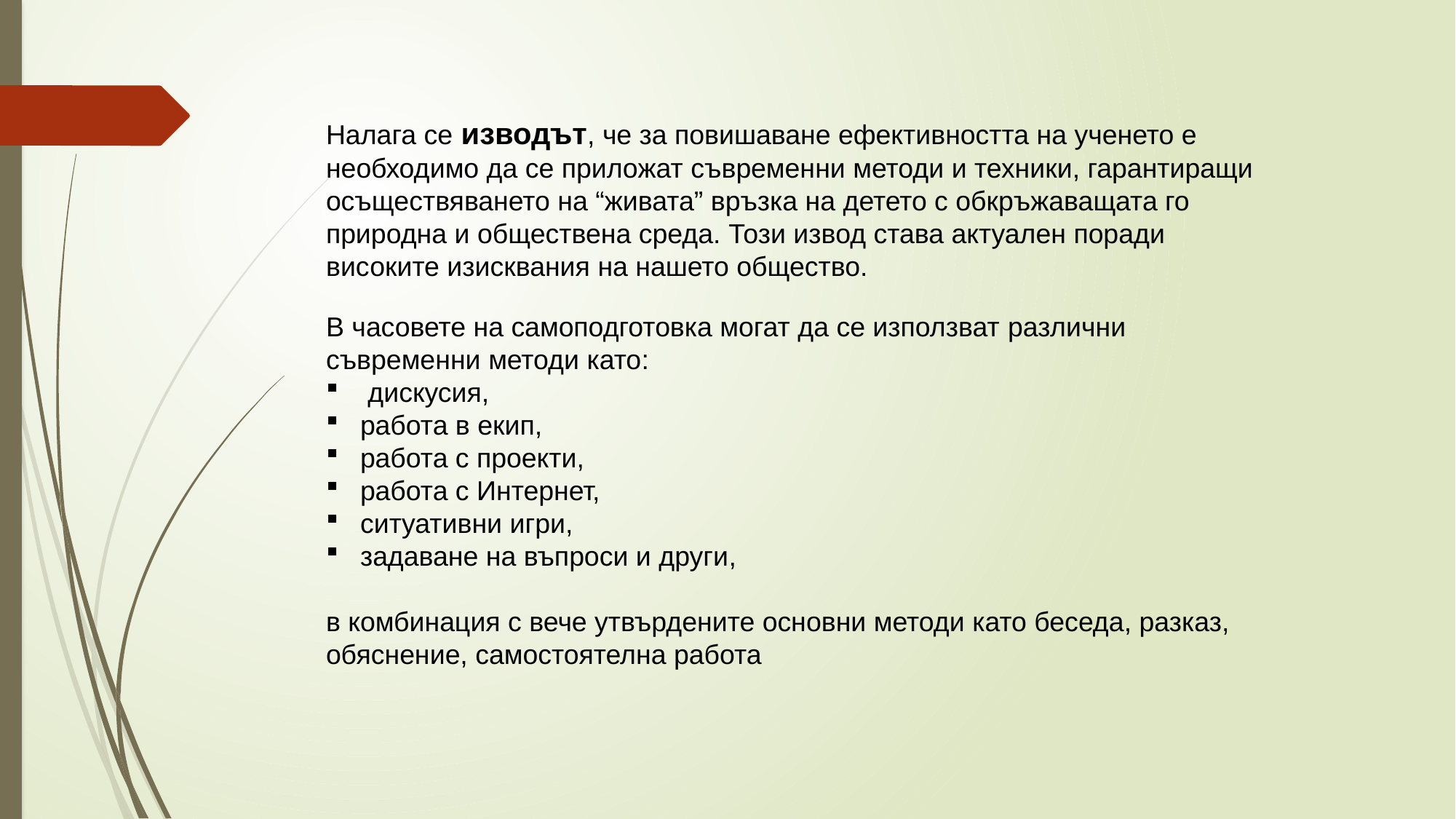

Налага се изводът, че за повишаване ефективността на ученето е необходимо да се приложат съвременни методи и техники, гарантиращи осъществяването на “живата” връзка на детето с обкръжаващата го природна и обществена среда. Този извод става актуален поради високите изисквания на нашето общество.

В часовете на самоподготовка могат да се използват различни съвременни методи като:
 дискусия,
работа в екип,
работа с проекти,
работа с Интернет,
ситуативни игри,
задаване на въпроси и други,

в комбинация с вече утвърдените основни методи като беседа, разказ, обяснение, самостоятелна работа